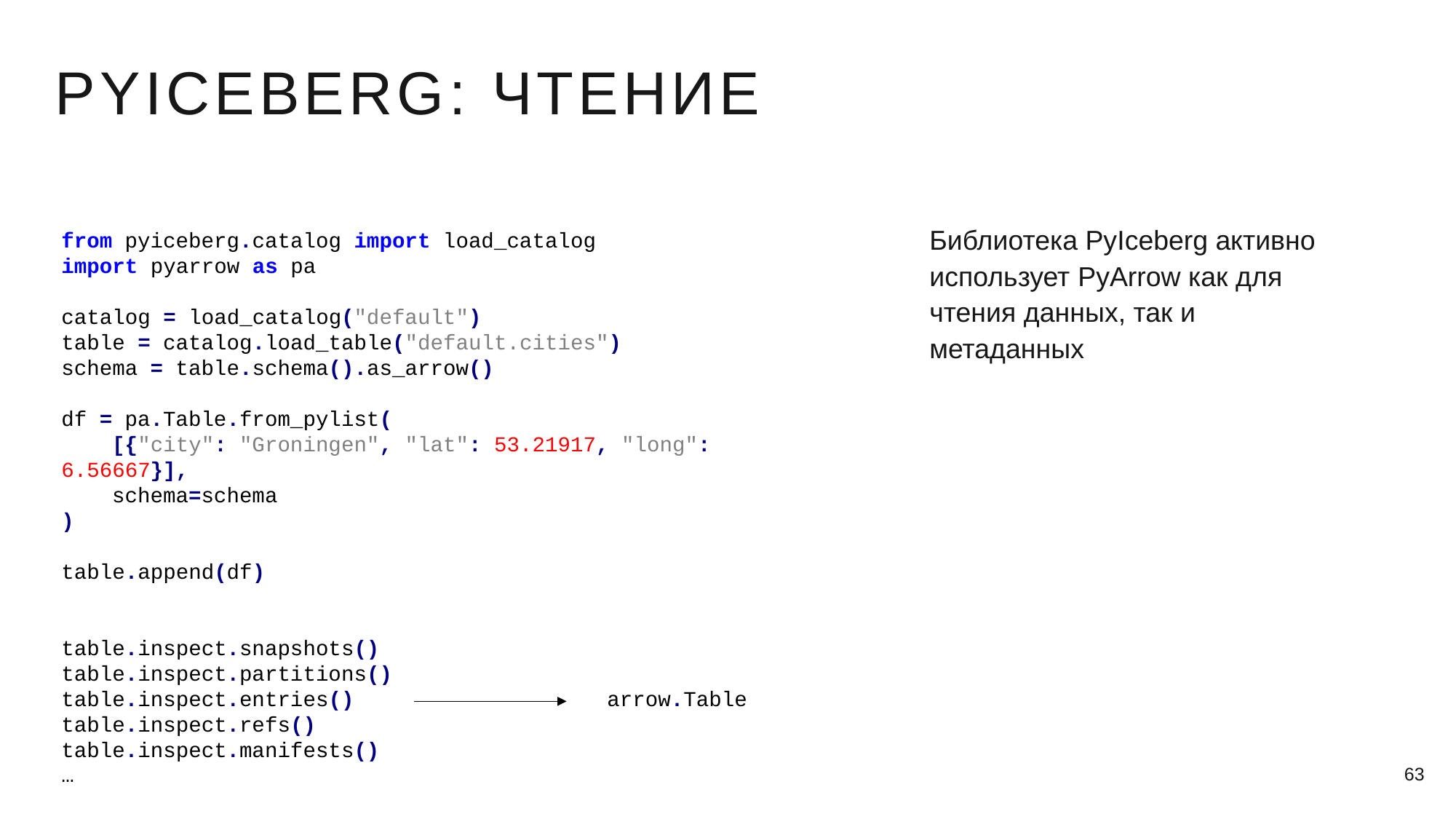

# PYICEBERG: ЧТЕНИЕ
Библиотека PyIceberg активно использует PyArrow как для чтения данных, так и метаданных
from pyiceberg.catalog import load_catalog
import pyarrow as pa

catalog = load_catalog("default")
table = catalog.load_table("default.cities")
schema = table.schema().as_arrow()

df = pa.Table.from_pylist(
    [{"city": "Groningen", "lat": 53.21917, "long": 6.56667}],
    schema=schema
)

table.append(df)

table.inspect.snapshots()
table.inspect.partitions()
table.inspect.entries()			arrow.Table
table.inspect.refs()
table.inspect.manifests()
…
63